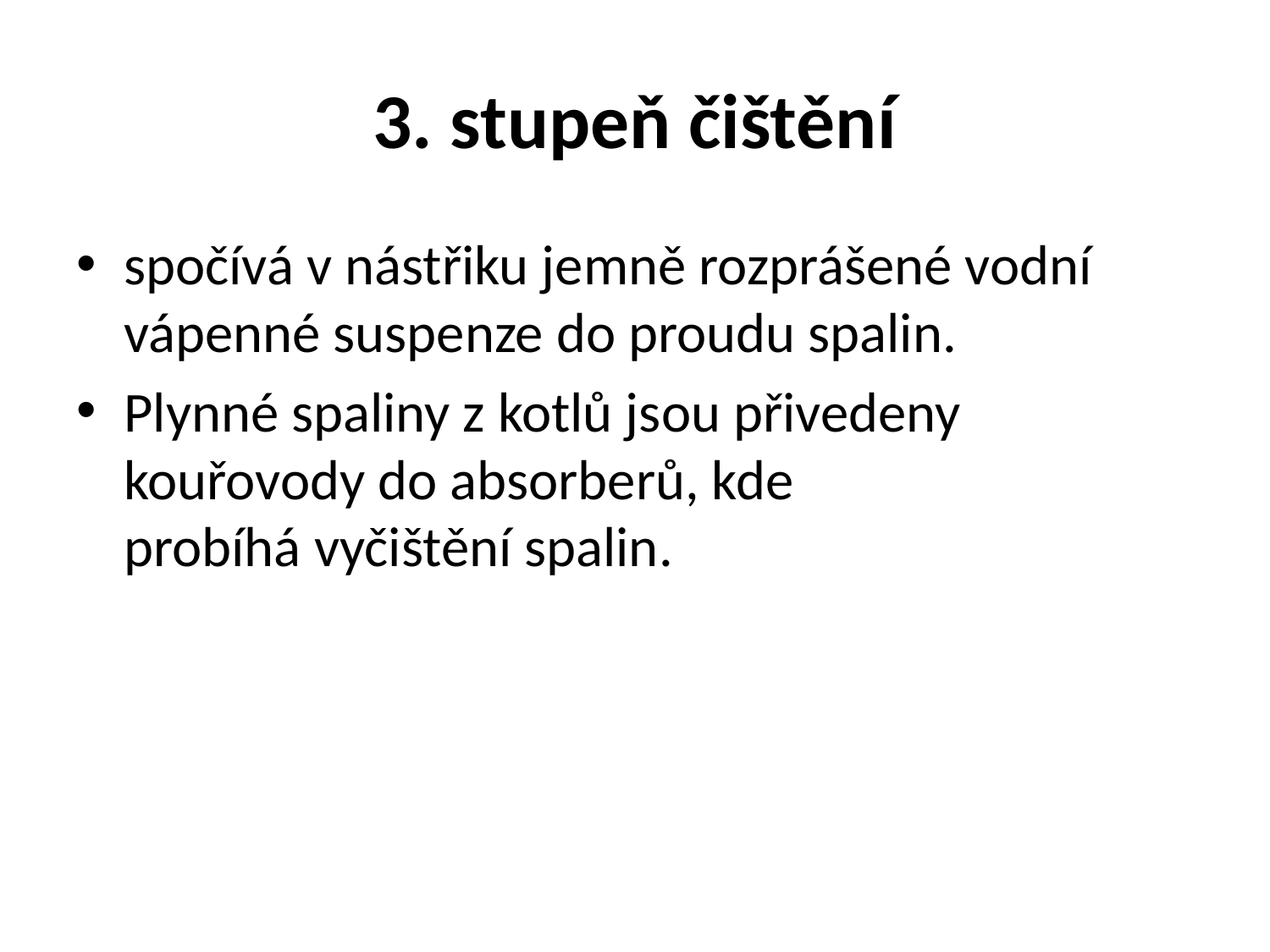

# 3. stupeň čištění
spočívá v nástřiku jemně rozprášené vodní vápenné suspenze do proudu spalin.
Plynné spaliny z kotlů jsou přivedeny kouřovody do absorberů, kde probíhá vyčištění spalin.